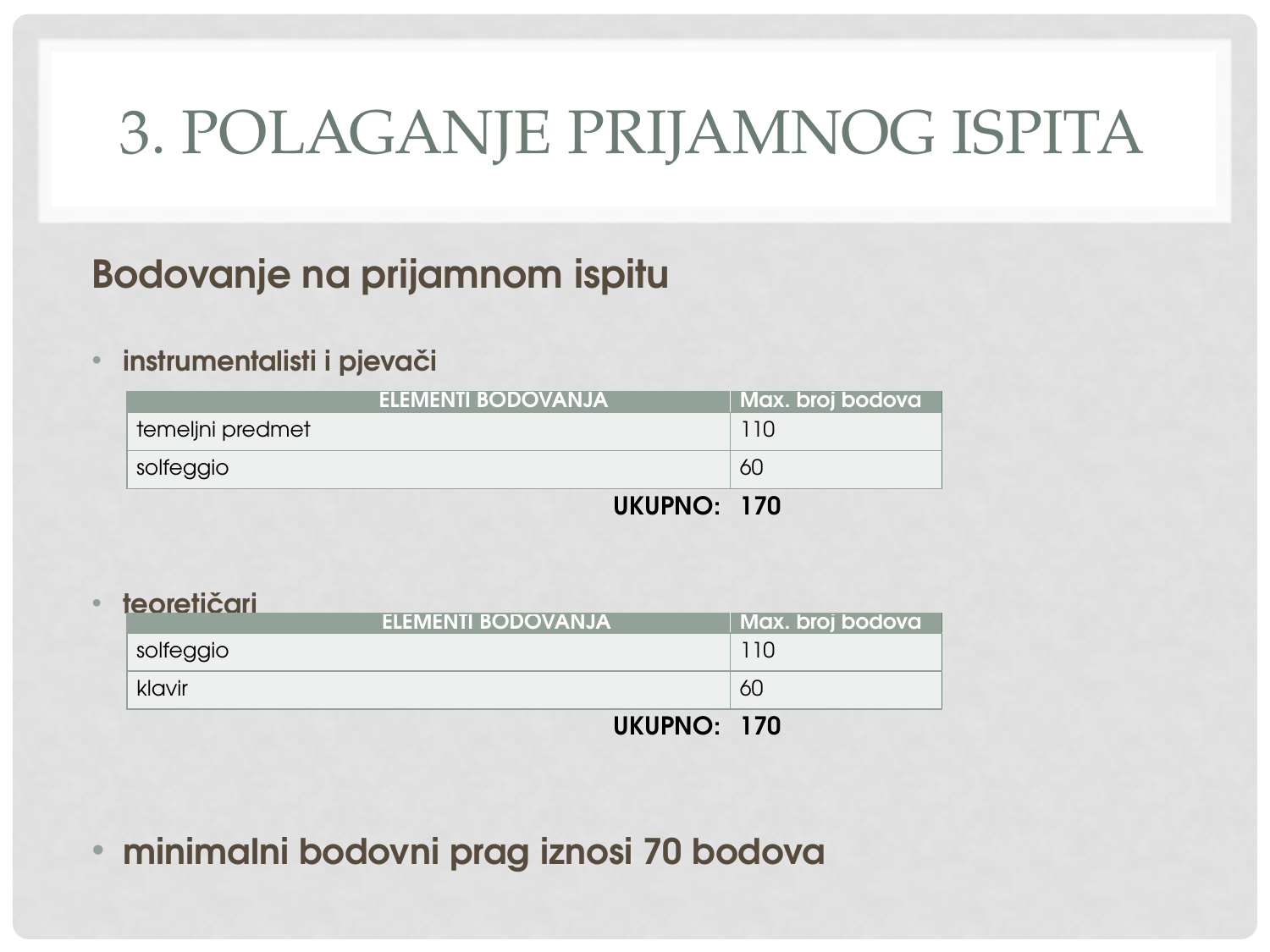

# 3. Polaganje prijamnog ispita
Bodovanje na prijamnom ispitu
instrumentalisti i pjevači

teoretičari

minimalni bodovni prag iznosi 70 bodova

| ELEMENTI BODOVANJA | Max. broj bodova |
| --- | --- |
| temeljni predmet | 110 |
| solfeggio | 60 |
| UKUPNO: | 170 |
| ELEMENTI BODOVANJA | Max. broj bodova |
| --- | --- |
| solfeggio | 110 |
| klavir | 60 |
| UKUPNO: | 170 |